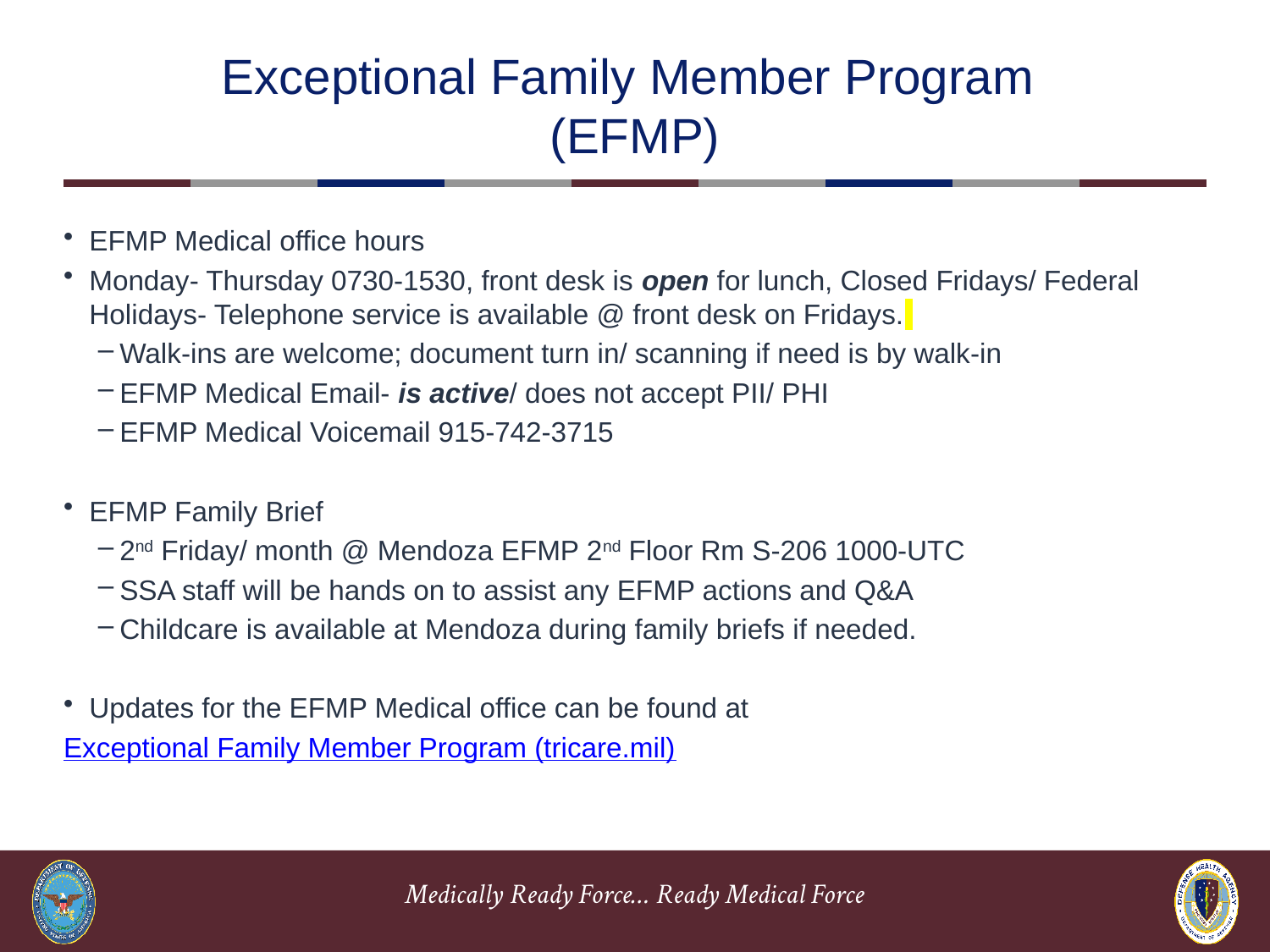

# Exceptional Family Member Program (EFMP)

EFMP Medical office hours
Monday- Thursday 0730-1530, front desk is open for lunch, Closed Fridays/ Federal Holidays- Telephone service is available @ front desk on Fridays.
Walk-ins are welcome; document turn in/ scanning if need is by walk-in
EFMP Medical Email- is active/ does not accept PII/ PHI
EFMP Medical Voicemail 915-742-3715

EFMP Family Brief
2nd Friday/ month @ Mendoza EFMP 2nd Floor Rm S-206 1000-UTC
SSA staff will be hands on to assist any EFMP actions and Q&A
Childcare is available at Mendoza during family briefs if needed.

Updates for the EFMP Medical office can be found at
Exceptional Family Member Program (tricare.mil)